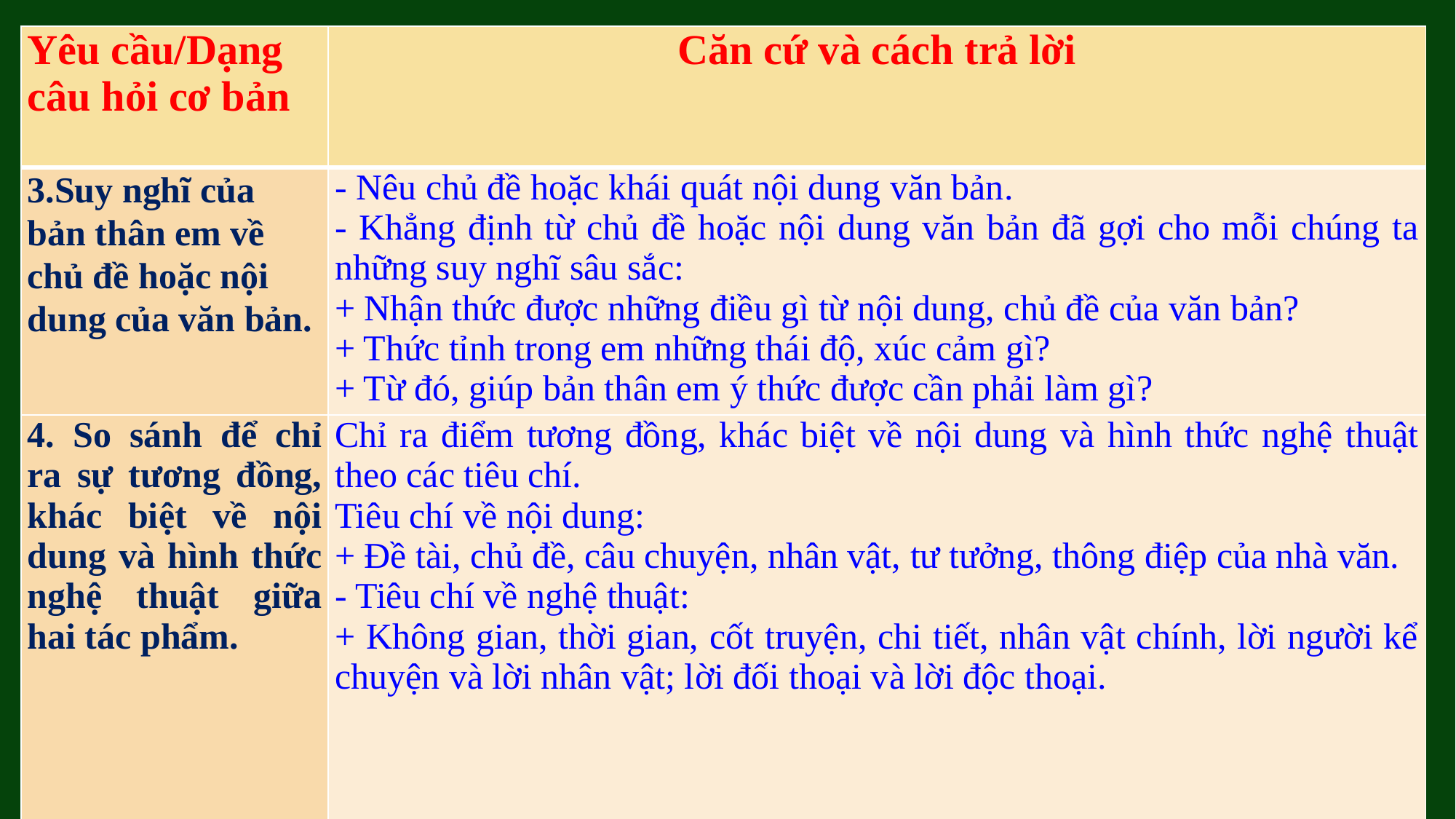

| Yêu cầu/Dạng câu hỏi cơ bản | Căn cứ và cách trả lời |
| --- | --- |
| 3.Suy nghĩ của bản thân em về chủ đề hoặc nội dung của văn bản. | - Nêu chủ đề hoặc khái quát nội dung văn bản. - Khẳng định từ chủ đề hoặc nội dung văn bản đã gợi cho mỗi chúng ta những suy nghĩ sâu sắc: + Nhận thức được những điều gì từ nội dung, chủ đề của văn bản? + Thức tỉnh trong em những thái độ, xúc cảm gì? + Từ đó, giúp bản thân em ý thức được cần phải làm gì? |
| 4. So sánh để chỉ ra sự tương đồng, khác biệt về nội dung và hình thức nghệ thuật giữa hai tác phẩm. | Chỉ ra điểm tương đồng, khác biệt về nội dung và hình thức nghệ thuật theo các tiêu chí. Tiêu chí về nội dung: + Đề tài, chủ đề, câu chuyện, nhân vật, tư tưởng, thông điệp của nhà văn. - Tiêu chí về nghệ thuật: + Không gian, thời gian, cốt truyện, chi tiết, nhân vật chính, lời người kể chuyện và lời nhân vật; lời đối thoại và lời độc thoại. |